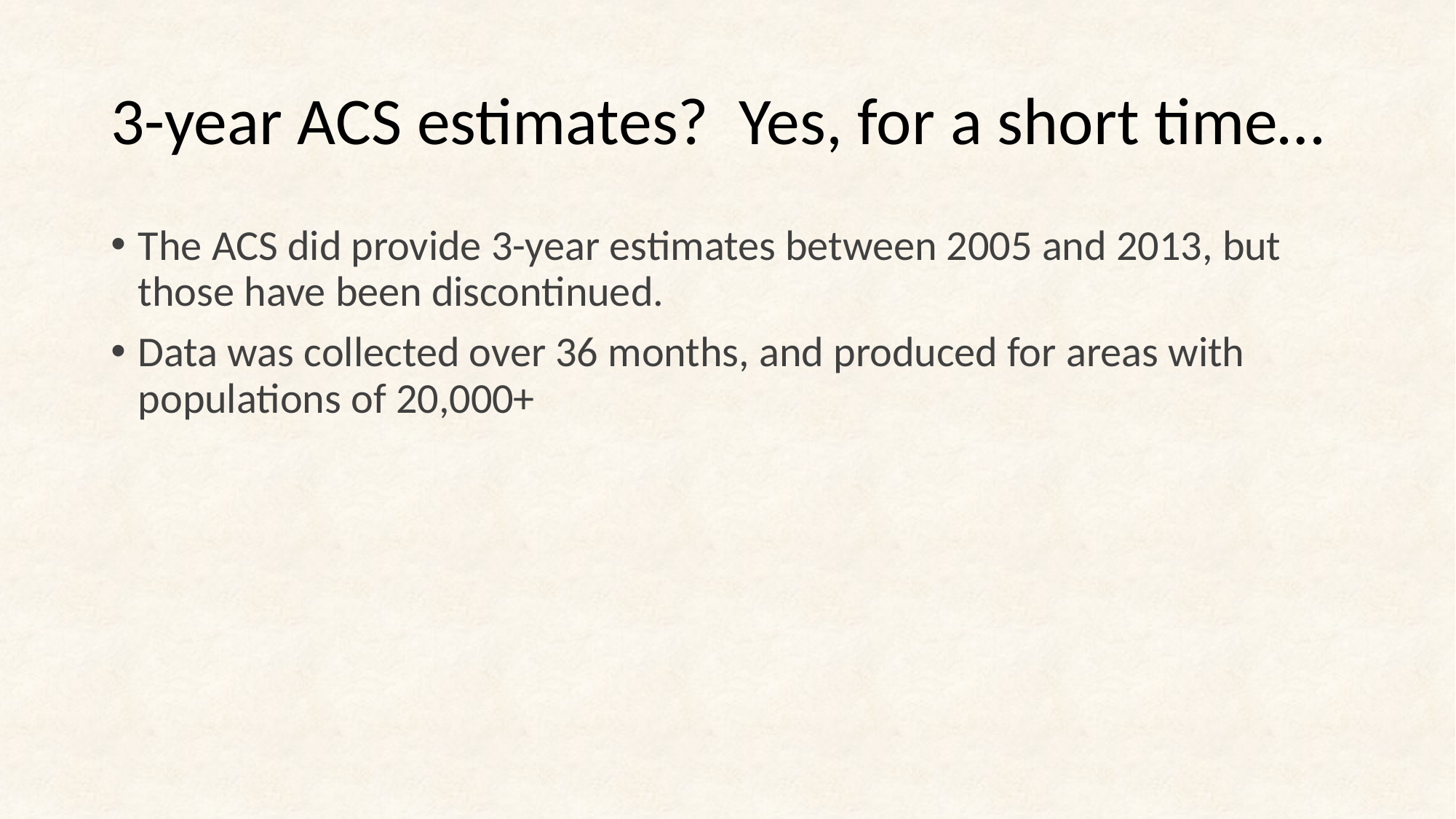

# 3-year ACS estimates?  Yes, for a short time…
The ACS did provide 3-year estimates between 2005 and 2013, but those have been discontinued.
Data was collected over 36 months, and produced for areas with populations of 20,000+